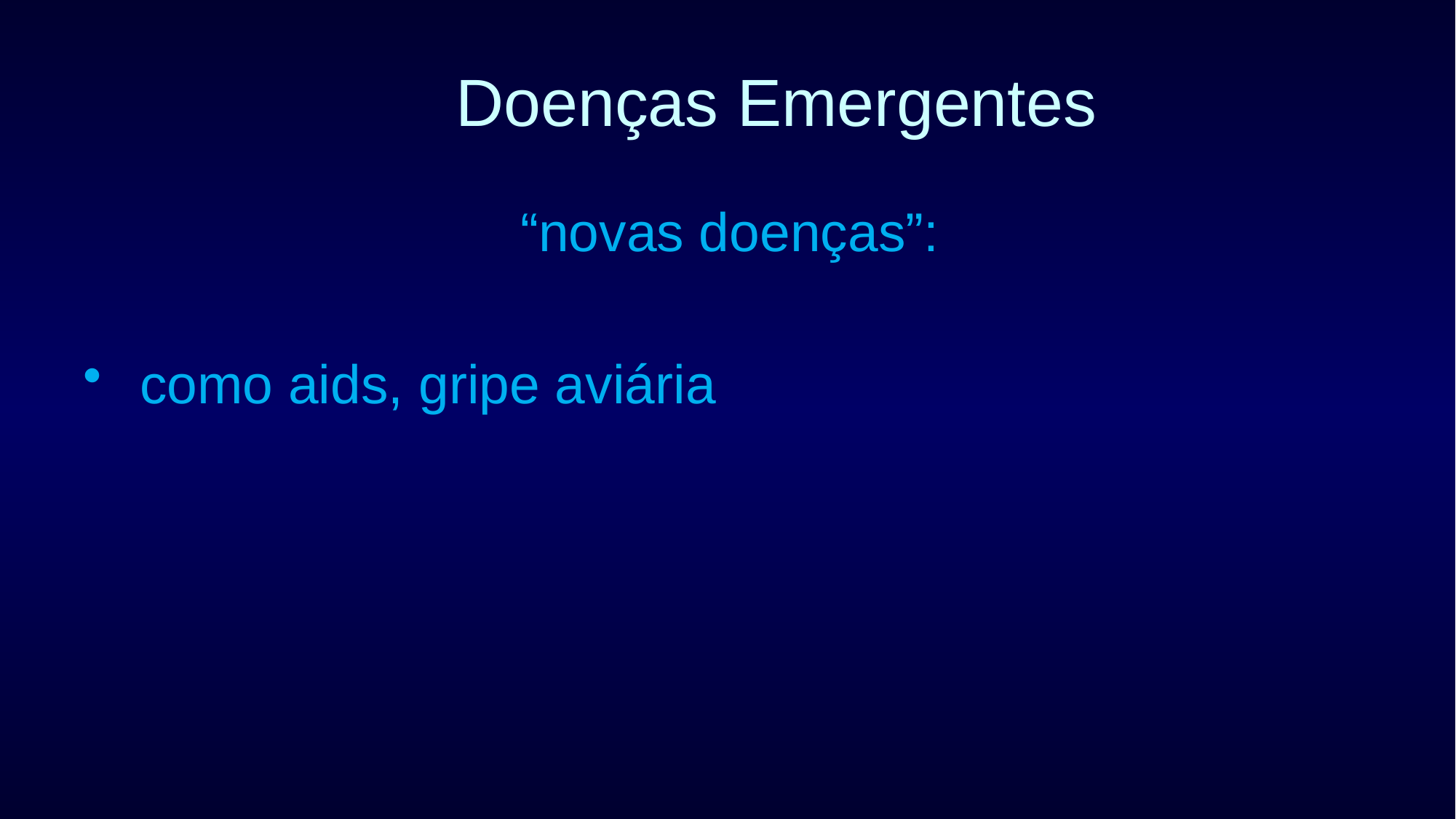

# Doenças Emergentes
“novas doenças”:

 como aids, gripe aviária